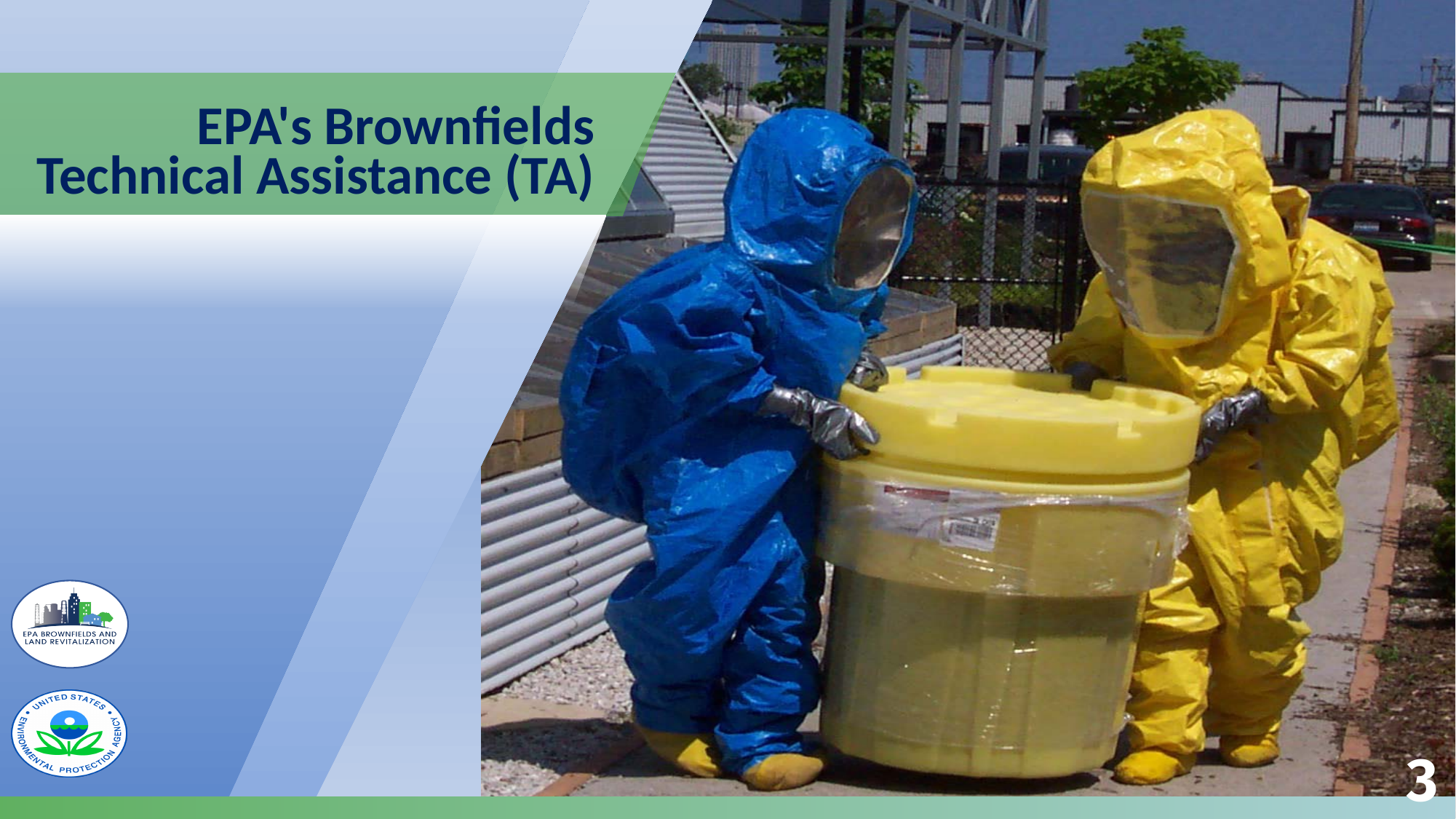

# EPA's Brownfields Technical Assistance (TA)
3